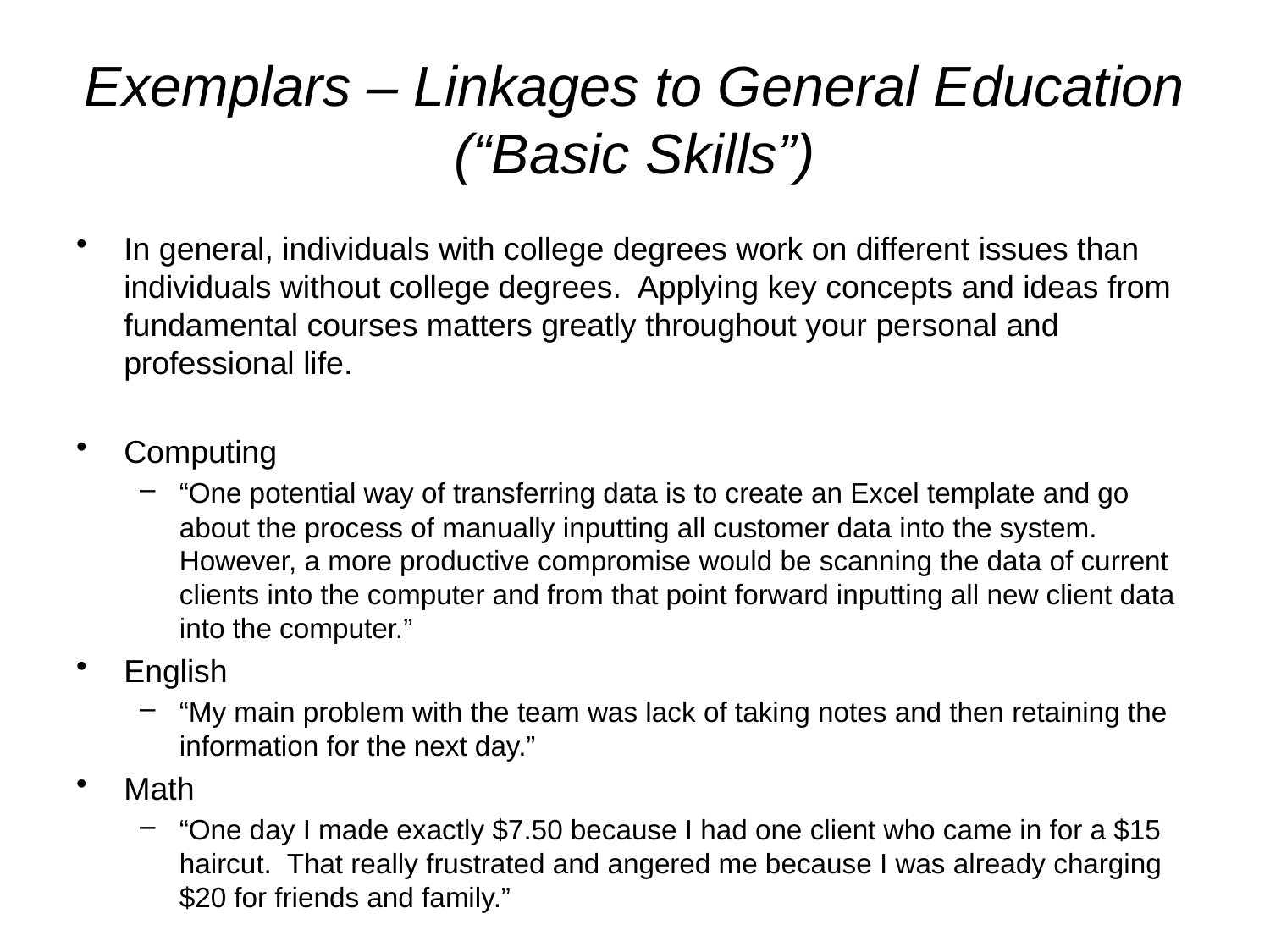

# Exemplars – Linkages to General Education (“Basic Skills”)
In general, individuals with college degrees work on different issues than individuals without college degrees.  Applying key concepts and ideas from fundamental courses matters greatly throughout your personal and professional life.

Computing
“One potential way of transferring data is to create an Excel template and go about the process of manually inputting all customer data into the system.  However, a more productive compromise would be scanning the data of current clients into the computer and from that point forward inputting all new client data into the computer.”
English
“My main problem with the team was lack of taking notes and then retaining the information for the next day.”
Math
“One day I made exactly $7.50 because I had one client who came in for a $15 haircut.  That really frustrated and angered me because I was already charging $20 for friends and family.”